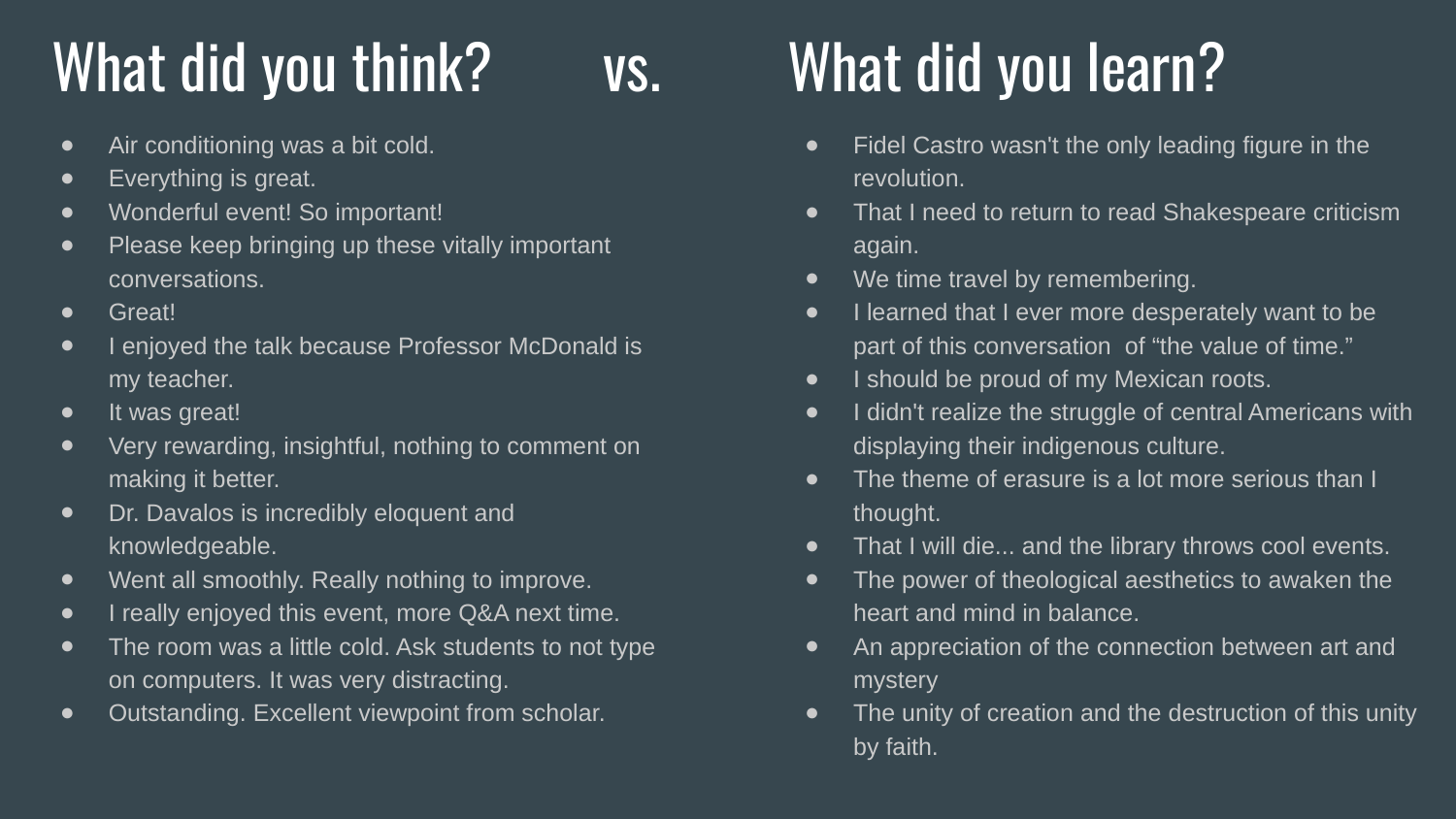

# What did you think?        vs.
What did you learn?
Air conditioning was a bit cold.
Everything is great.
Wonderful event! So important!
Please keep bringing up these vitally important conversations.
Great!
I enjoyed the talk because Professor McDonald is my teacher.
It was great!
Very rewarding, insightful, nothing to comment on making it better.
Dr. Davalos is incredibly eloquent and knowledgeable.
Went all smoothly. Really nothing to improve.
I really enjoyed this event, more Q&A next time.
The room was a little cold. Ask students to not type on computers. It was very distracting.
Outstanding. Excellent viewpoint from scholar.
Fidel Castro wasn't the only leading figure in the revolution.
That I need to return to read Shakespeare criticism again.
We time travel by remembering.
I learned that I ever more desperately want to be part of this conversation  of “the value of time.”
I should be proud of my Mexican roots.
I didn't realize the struggle of central Americans with displaying their indigenous culture.
The theme of erasure is a lot more serious than I thought.
That I will die... and the library throws cool events.
The power of theological aesthetics to awaken the heart and mind in balance.
An appreciation of the connection between art and mystery
The unity of creation and the destruction of this unity by faith.